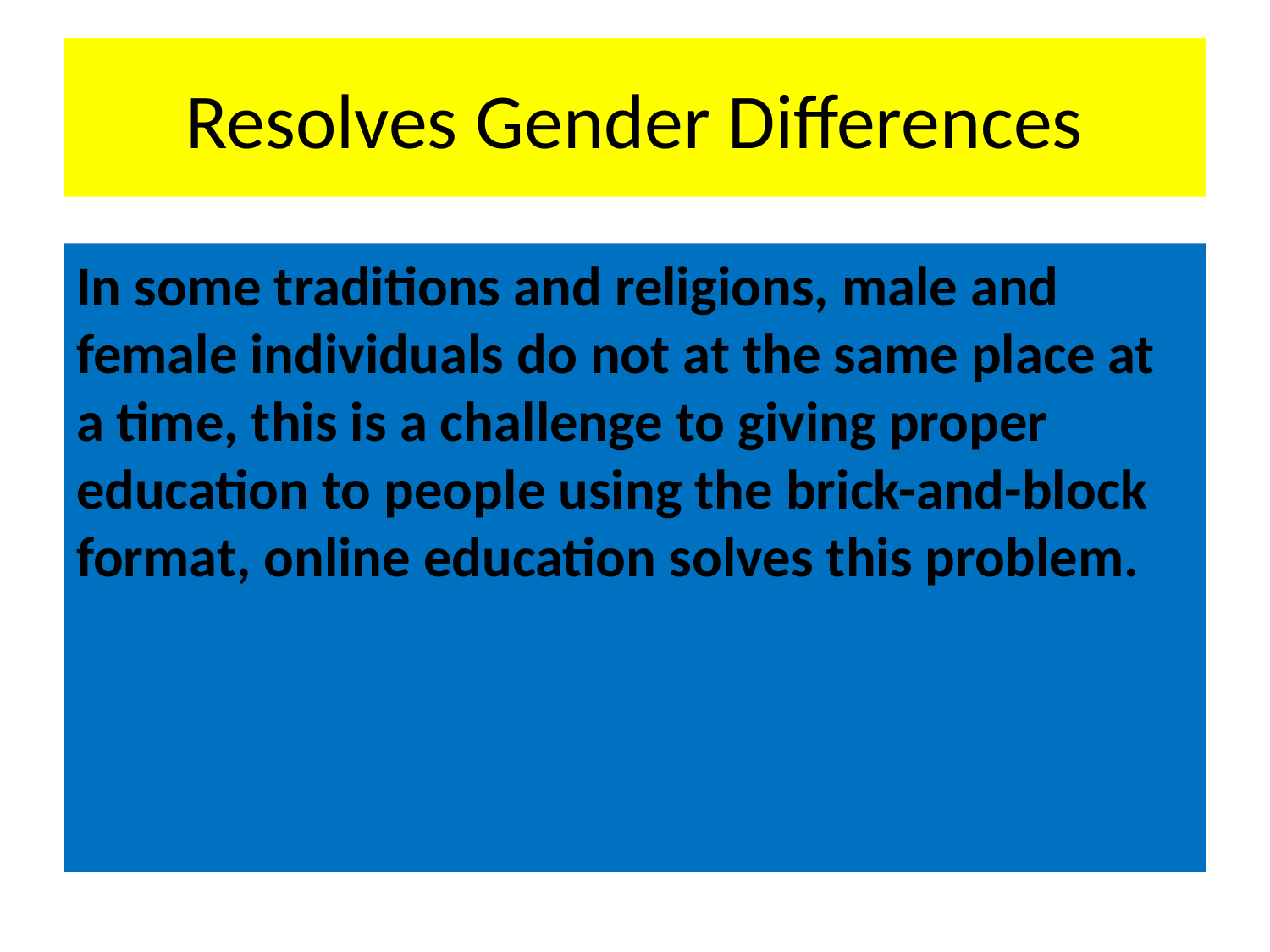

# Resolves Gender Differences
In some traditions and religions, male and female individuals do not at the same place at a time, this is a challenge to giving proper education to people using the brick-and-block format, online education solves this problem.